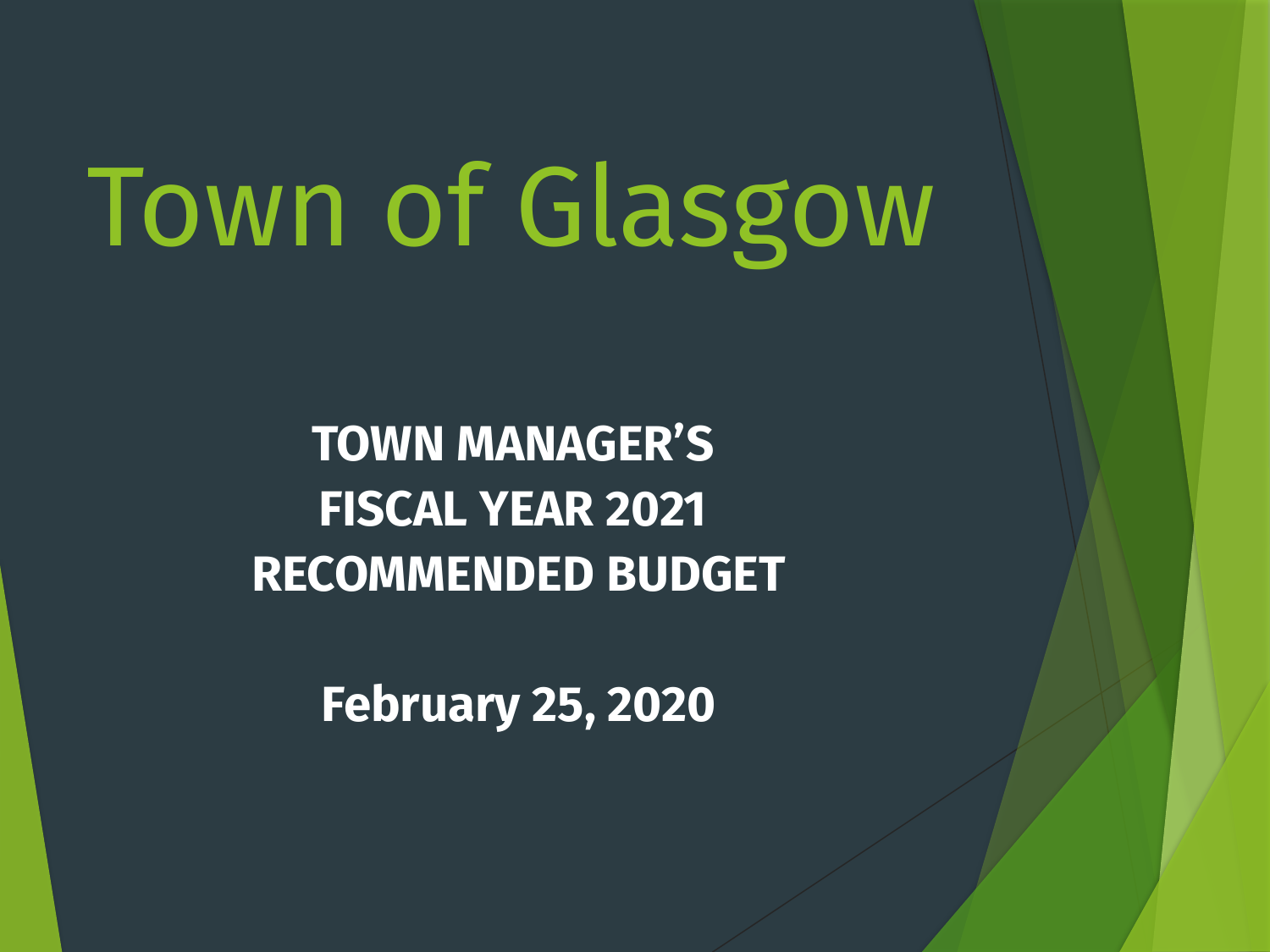

Town of Glasgow

TOWN MANAGER’S
FISCAL YEAR 2021
RECOMMENDED BUDGET

February 25, 2020